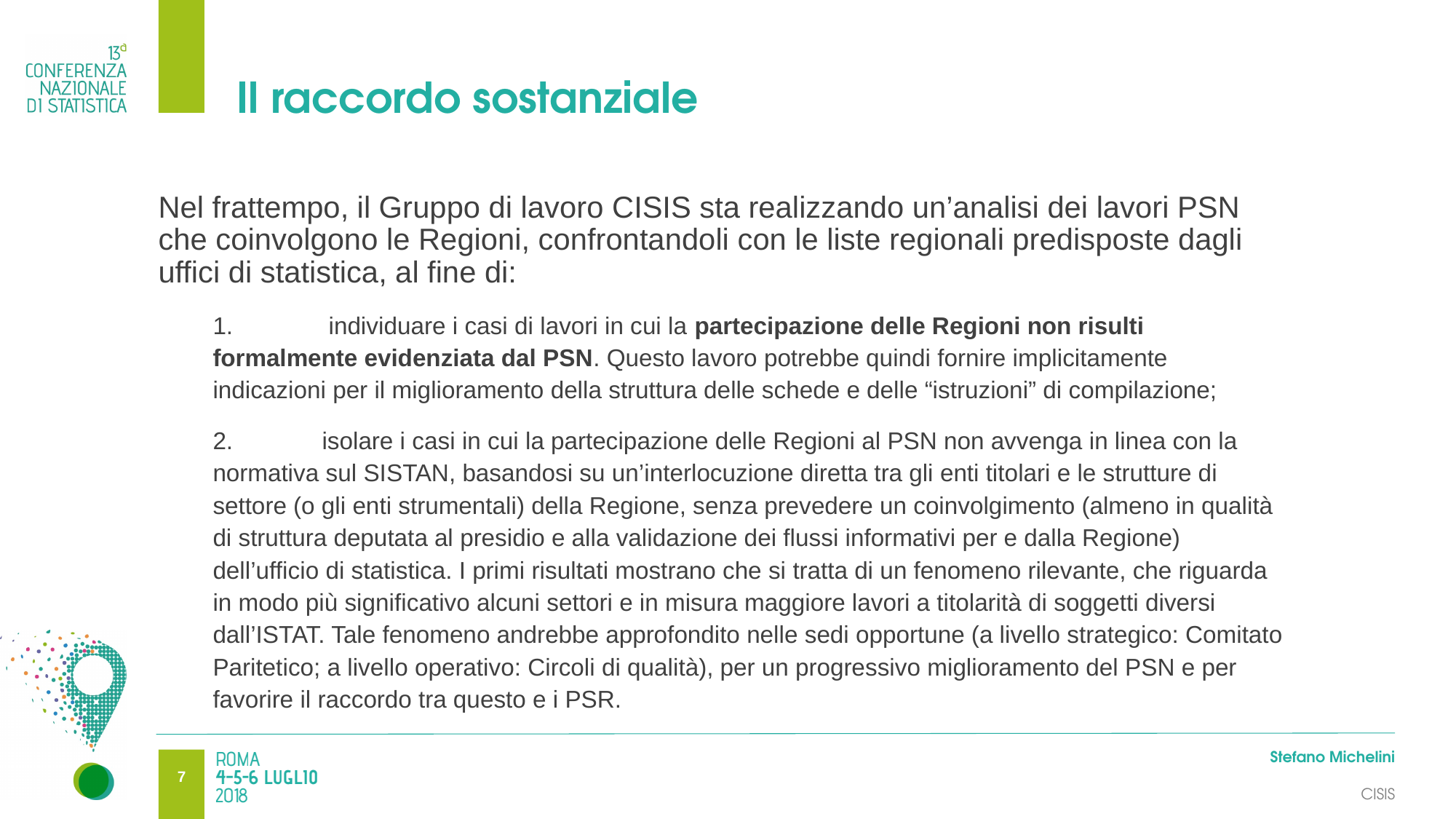

# Il raccordo sostanziale
Nel frattempo, il Gruppo di lavoro CISIS sta realizzando un’analisi dei lavori PSN che coinvolgono le Regioni, confrontandoli con le liste regionali predisposte dagli uffici di statistica, al fine di:
1.	 individuare i casi di lavori in cui la partecipazione delle Regioni non risulti formalmente evidenziata dal PSN. Questo lavoro potrebbe quindi fornire implicitamente indicazioni per il miglioramento della struttura delle schede e delle “istruzioni” di compilazione;
2.	isolare i casi in cui la partecipazione delle Regioni al PSN non avvenga in linea con la normativa sul SISTAN, basandosi su un’interlocuzione diretta tra gli enti titolari e le strutture di settore (o gli enti strumentali) della Regione, senza prevedere un coinvolgimento (almeno in qualità di struttura deputata al presidio e alla validazione dei flussi informativi per e dalla Regione) dell’ufficio di statistica. I primi risultati mostrano che si tratta di un fenomeno rilevante, che riguarda in modo più significativo alcuni settori e in misura maggiore lavori a titolarità di soggetti diversi dall’ISTAT. Tale fenomeno andrebbe approfondito nelle sedi opportune (a livello strategico: Comitato Paritetico; a livello operativo: Circoli di qualità), per un progressivo miglioramento del PSN e per favorire il raccordo tra questo e i PSR.
Stefano Michelini
7
CISIS